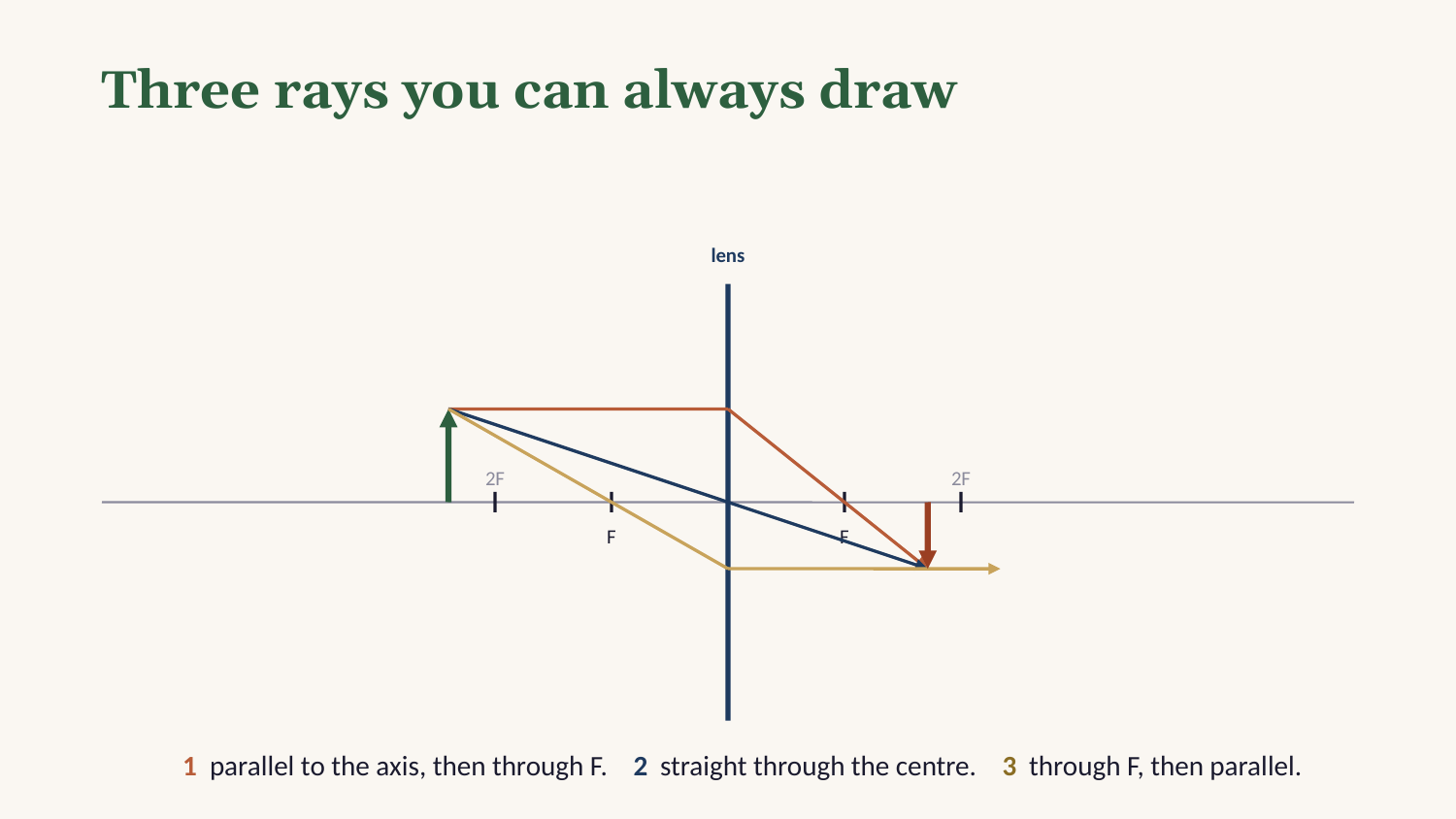

Three rays you can always draw
lens

2F
2F

F
F

1  parallel to the axis, then through F.    2  straight through the centre.    3  through F, then parallel.